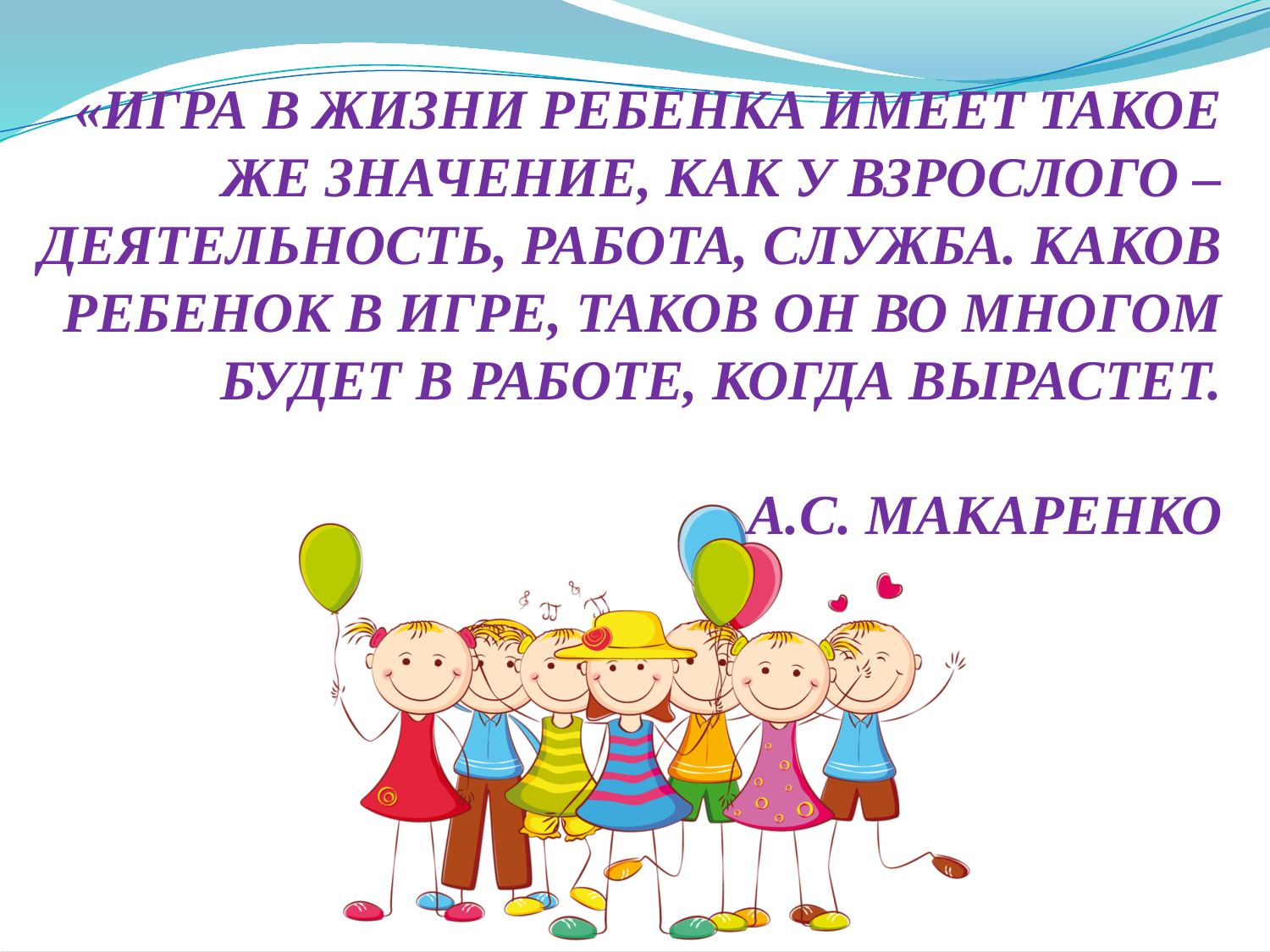

«ИГРА В ЖИЗНИ РЕБЕНКА ИМЕЕТ ТАКОЕ ЖЕ ЗНАЧЕНИЕ, КАК У ВЗРОСЛОГО – ДЕЯТЕЛЬНОСТЬ, РАБОТА, СЛУЖБА. КАКОВ РЕБЕНОК В ИГРЕ, ТАКОВ ОН ВО МНОГОМ БУДЕТ В РАБОТЕ, КОГДА ВЫРАСТЕТ.
А.С. МАКАРЕНКО